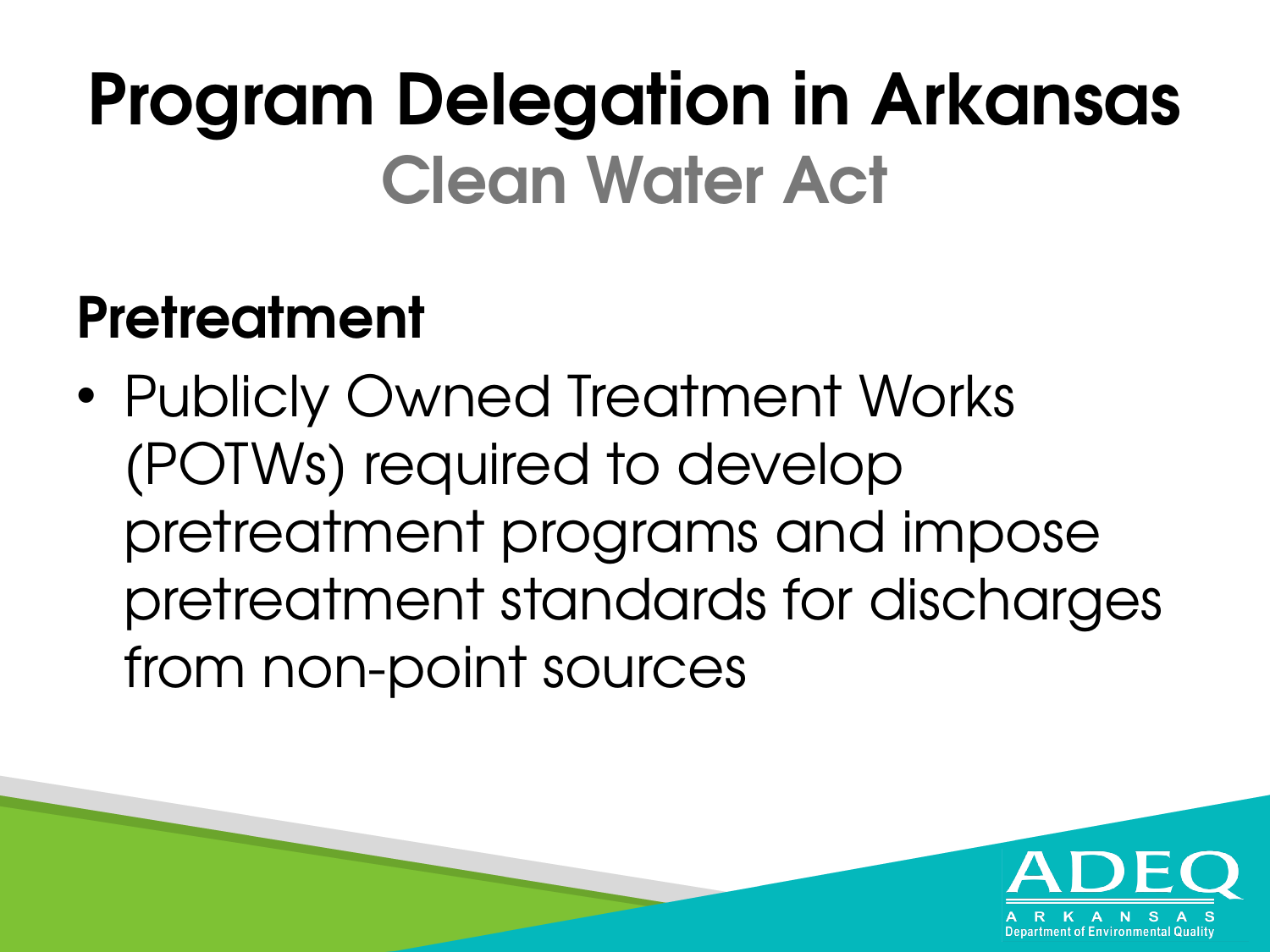

# Program Delegation in Arkansas Clean Water Act
Pretreatment
Publicly Owned Treatment Works (POTWs) required to develop pretreatment programs and impose pretreatment standards for discharges from non-point sources